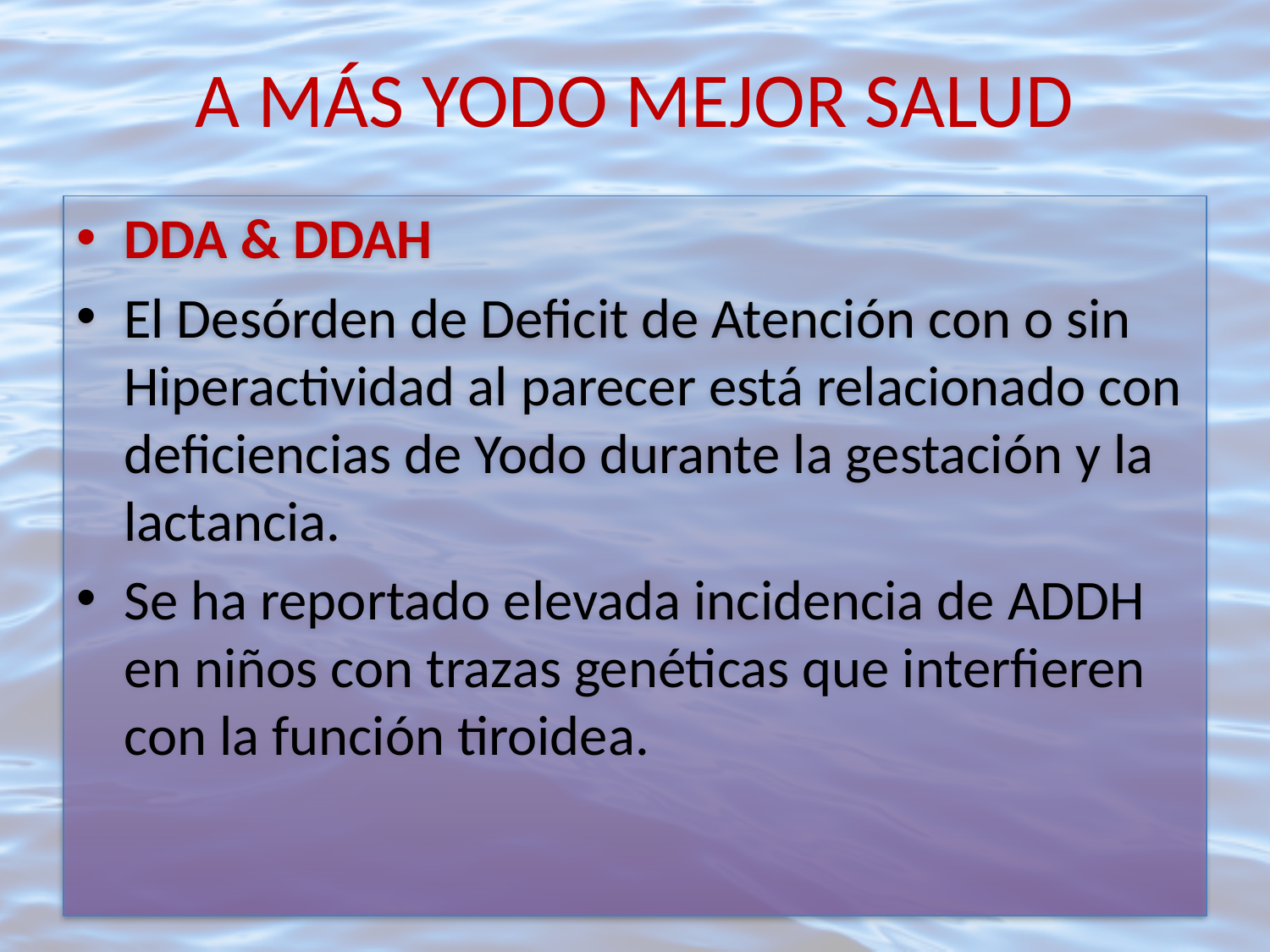

# A MÁS YODO MEJOR SALUD
DDA & DDAH
El Desórden de Deficit de Atención con o sin Hiperactividad al parecer está relacionado con deficiencias de Yodo durante la gestación y la lactancia.
Se ha reportado elevada incidencia de ADDH en niños con trazas genéticas que interfieren con la función tiroidea.